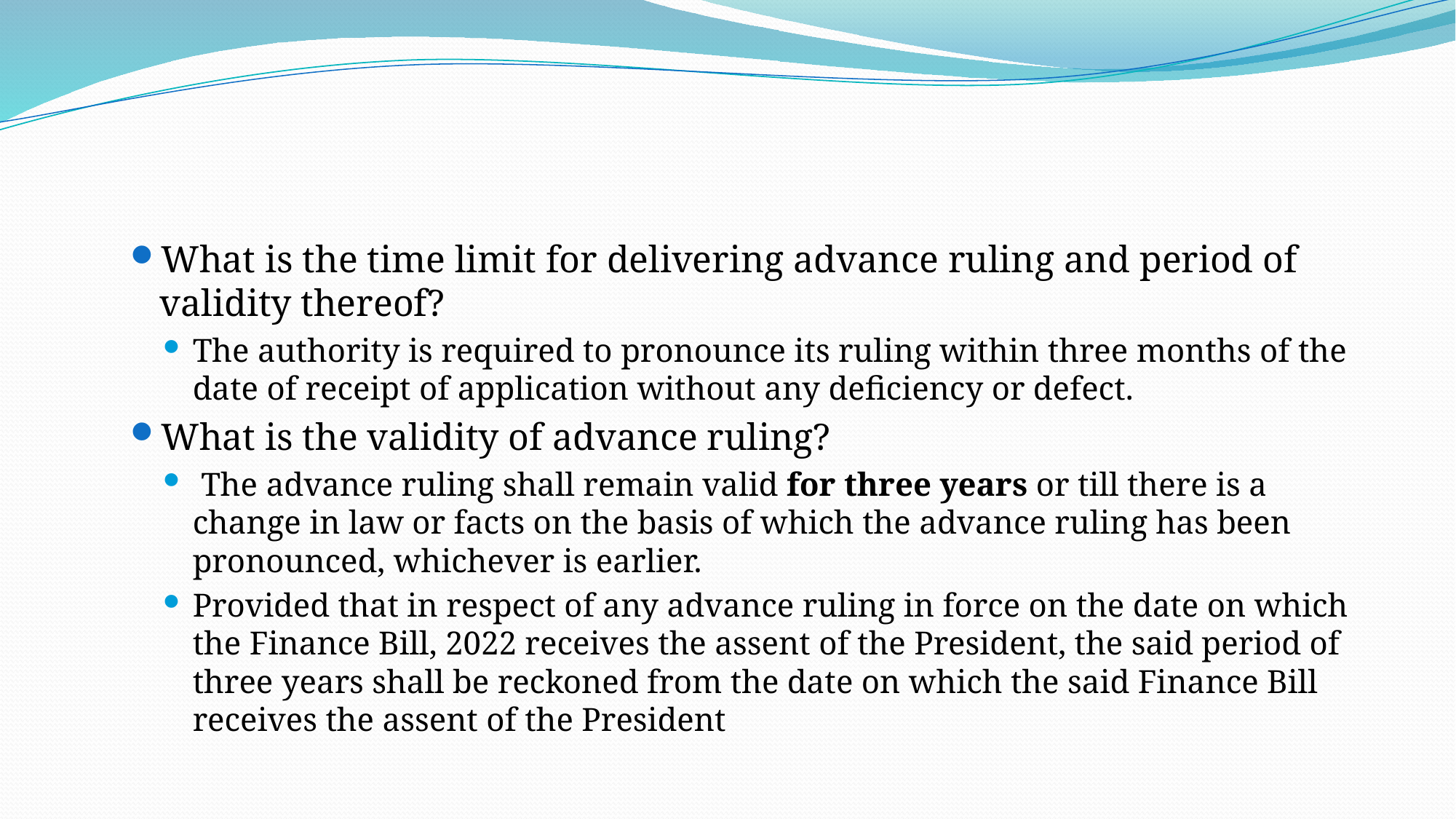

#
What is the time limit for delivering advance ruling and period of validity thereof?
The authority is required to pronounce its ruling within three months of the date of receipt of application without any deficiency or defect.
What is the validity of advance ruling?
 The advance ruling shall remain valid for three years or till there is a change in law or facts on the basis of which the advance ruling has been pronounced, whichever is earlier.
Provided that in respect of any advance ruling in force on the date on which the Finance Bill, 2022 receives the assent of the President, the said period of three years shall be reckoned from the date on which the said Finance Bill receives the assent of the President